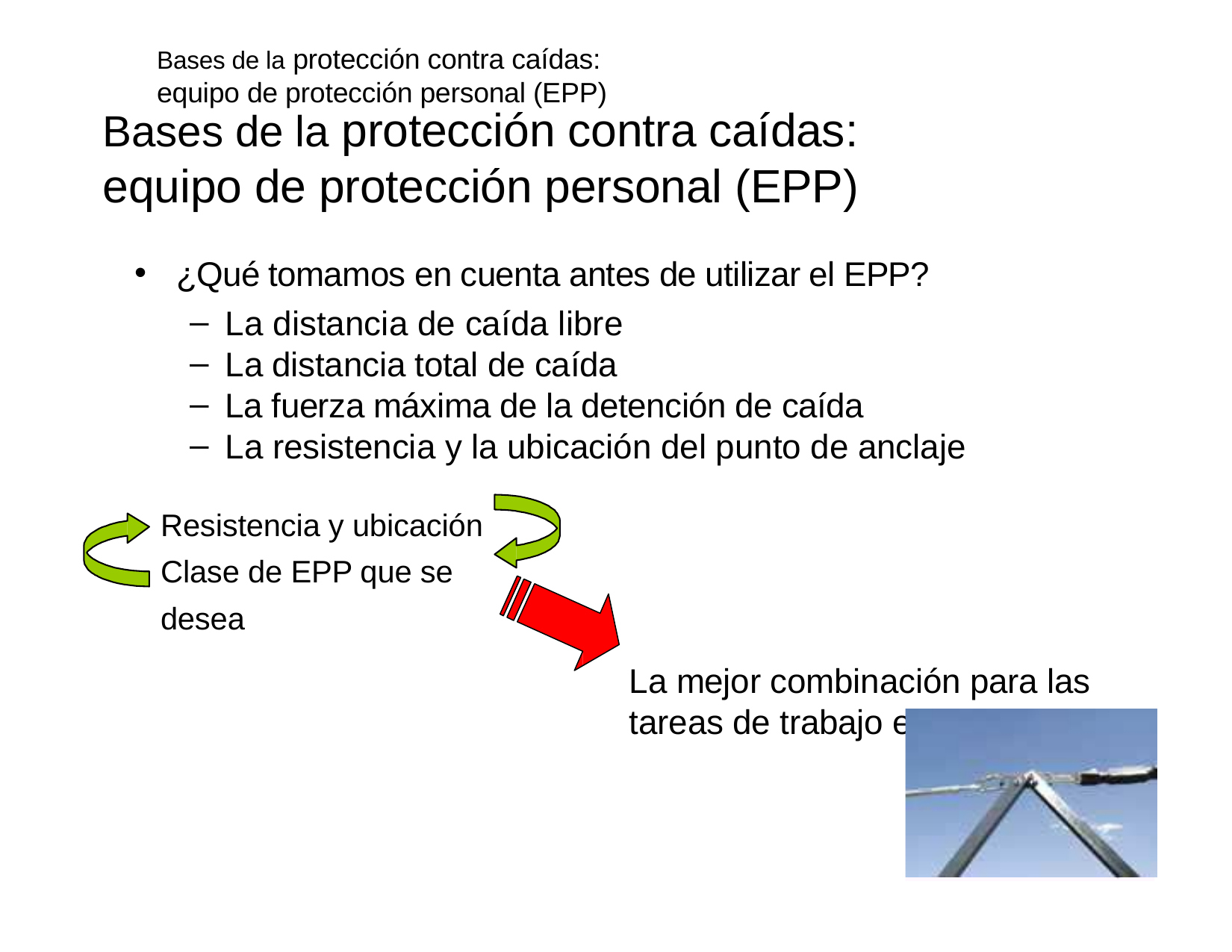

# Bases de la protección contra caídas: equipo de protección personal (EPP)
Bases de la protección contra caídas:
equipo de protección personal (EPP)
¿Qué tomamos en cuenta antes de utilizar el EPP?

La distancia de caída libre
La distancia total de caída
La fuerza máxima de la detención de caída
La resistencia y la ubicación del punto de anclaje

Resistencia y ubicación
Clase de EPP que se desea

La mejor combinación para las tareas de trabajo en altura